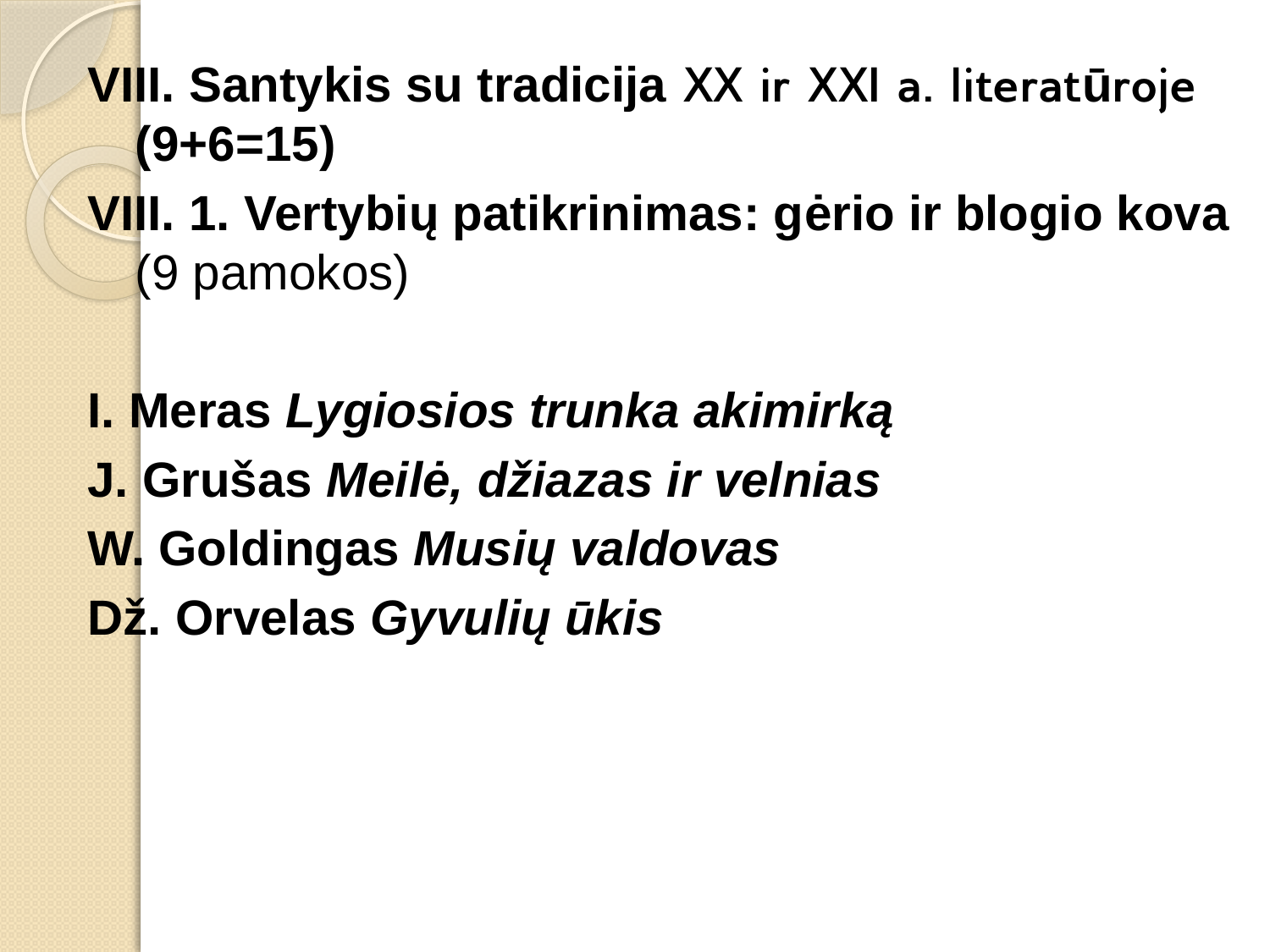

VIII. Santykis su tradicija XX ir XXI a. literatūroje (9+6=15)
VIII. 1. Vertybių patikrinimas: gėrio ir blogio kova (9 pamokos)

I. Meras Lygiosios trunka akimirką
J. Grušas Meilė, džiazas ir velnias
W. Goldingas Musių valdovas
Dž. Orvelas Gyvulių ūkis